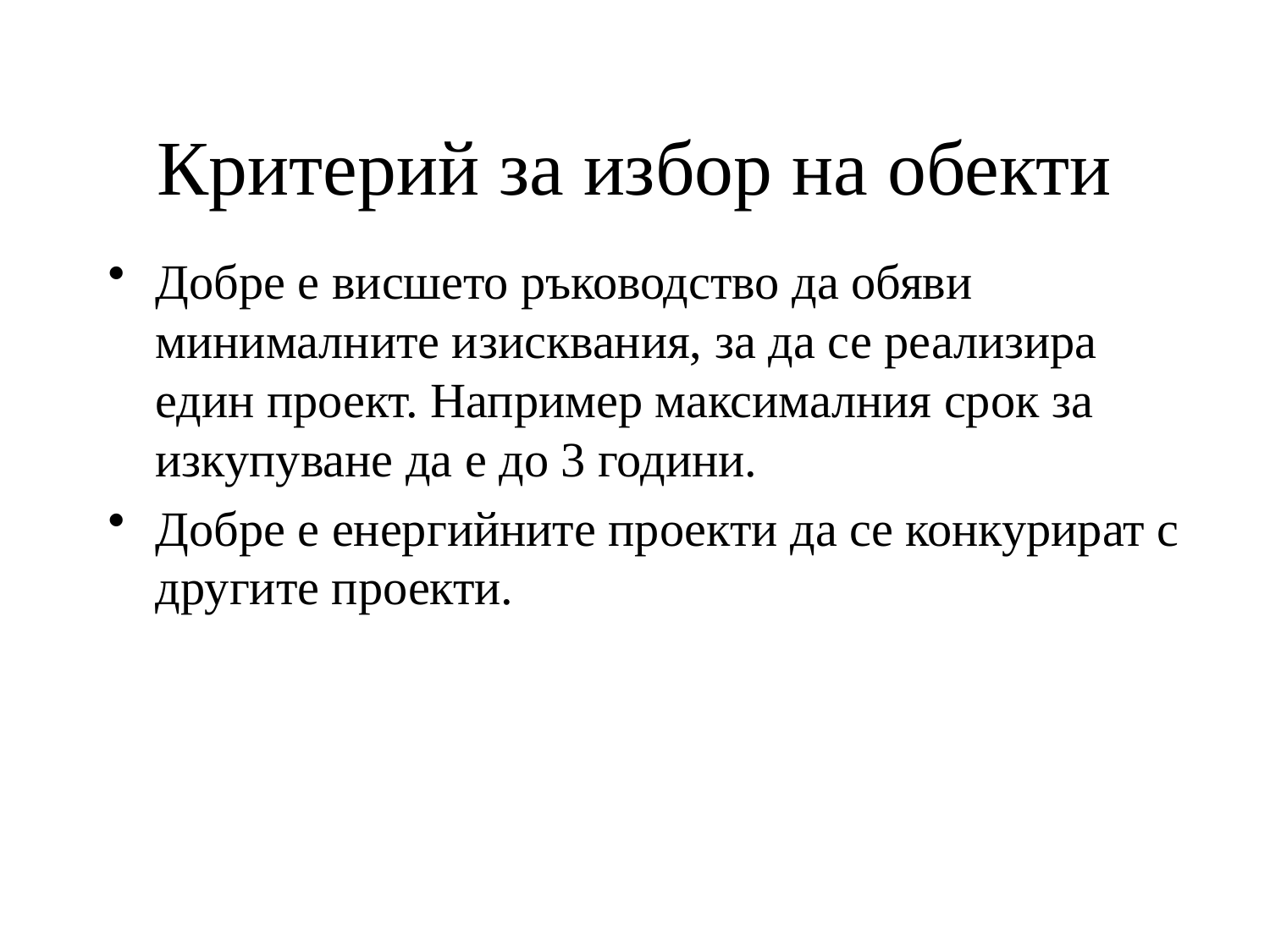

# Критерий за избор на обекти
Добре е висшето ръководство да обяви минималните изисквания, за да се реализира един проект. Например максималния срок за изкупуване да е до 3 години.
Добре е енергийните проекти да се конкурират с другите проекти.